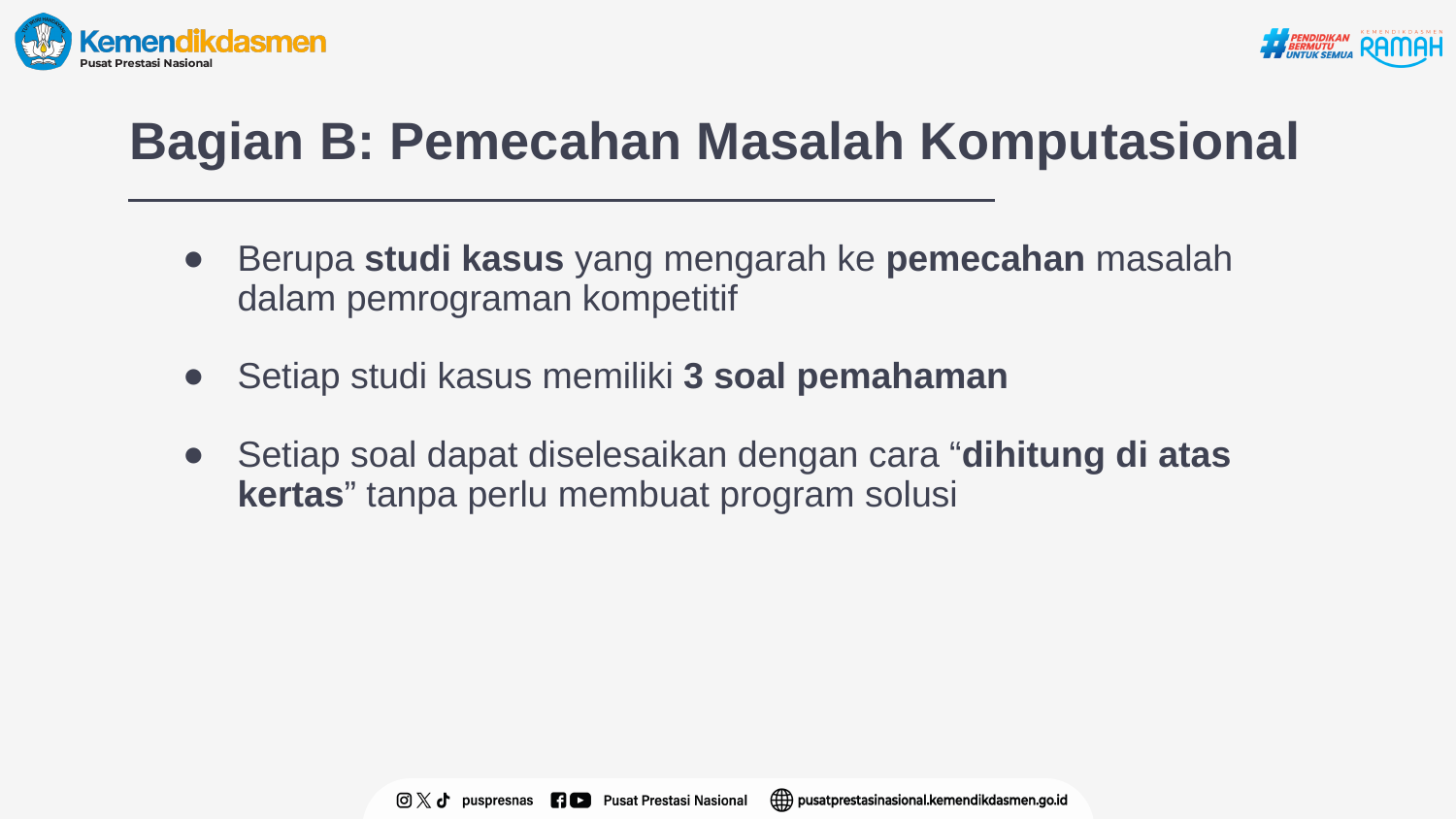

# Bagian B: Pemecahan Masalah Komputasional

Berupa studi kasus yang mengarah ke pemecahan masalah dalam pemrograman kompetitif

Setiap studi kasus memiliki 3 soal pemahaman

Setiap soal dapat diselesaikan dengan cara “dihitung di atas kertas” tanpa perlu membuat program solusi